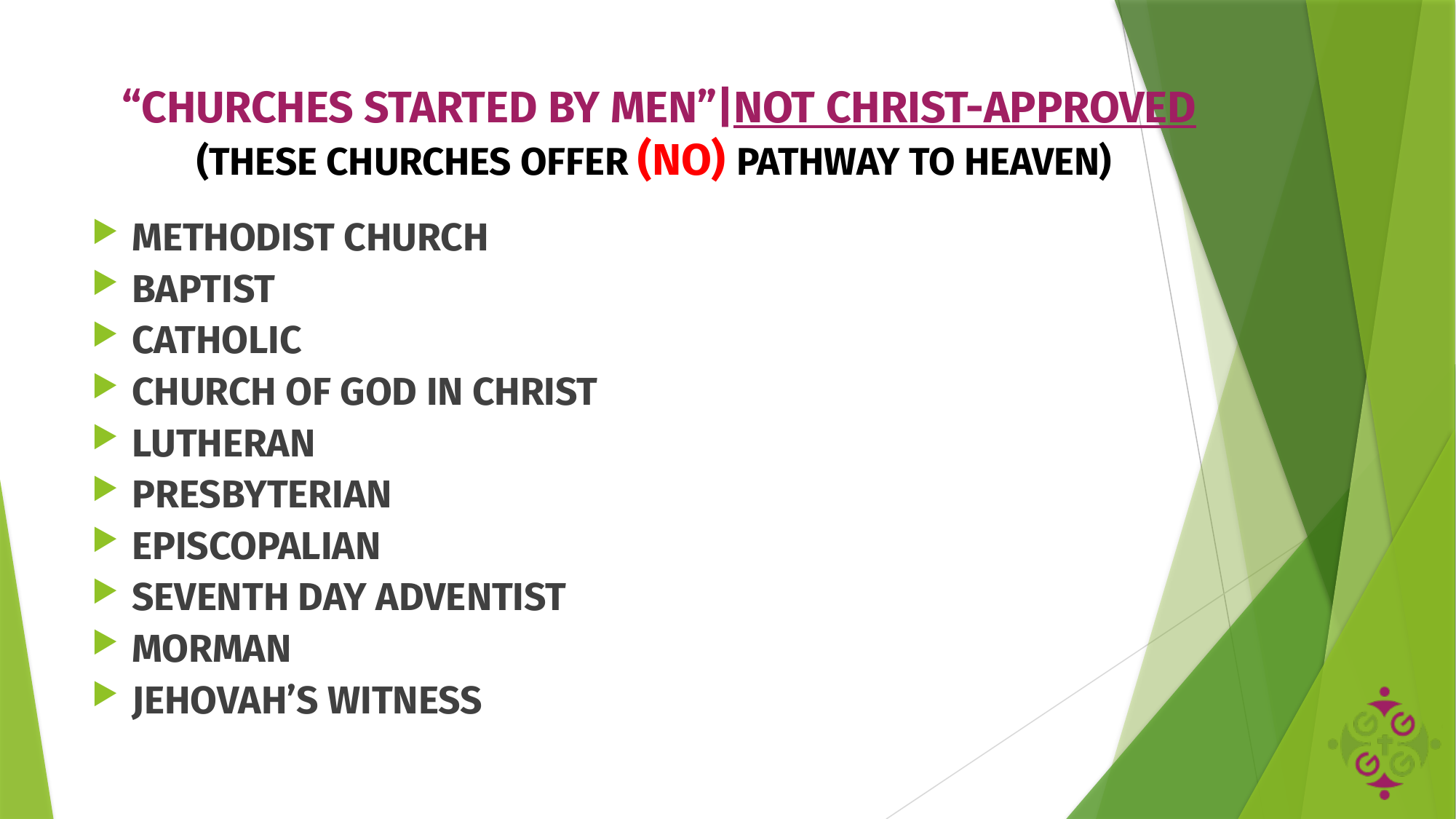

# “CHURCHES STARTED BY MEN”|NOT CHRIST-APPROVED (THESE CHURCHES OFFER (NO) PATHWAY TO HEAVEN)
METHODIST CHURCH
BAPTIST
CATHOLIC
CHURCH OF GOD IN CHRIST
LUTHERAN
PRESBYTERIAN
EPISCOPALIAN
SEVENTH DAY ADVENTIST
MORMAN
JEHOVAH’S WITNESS